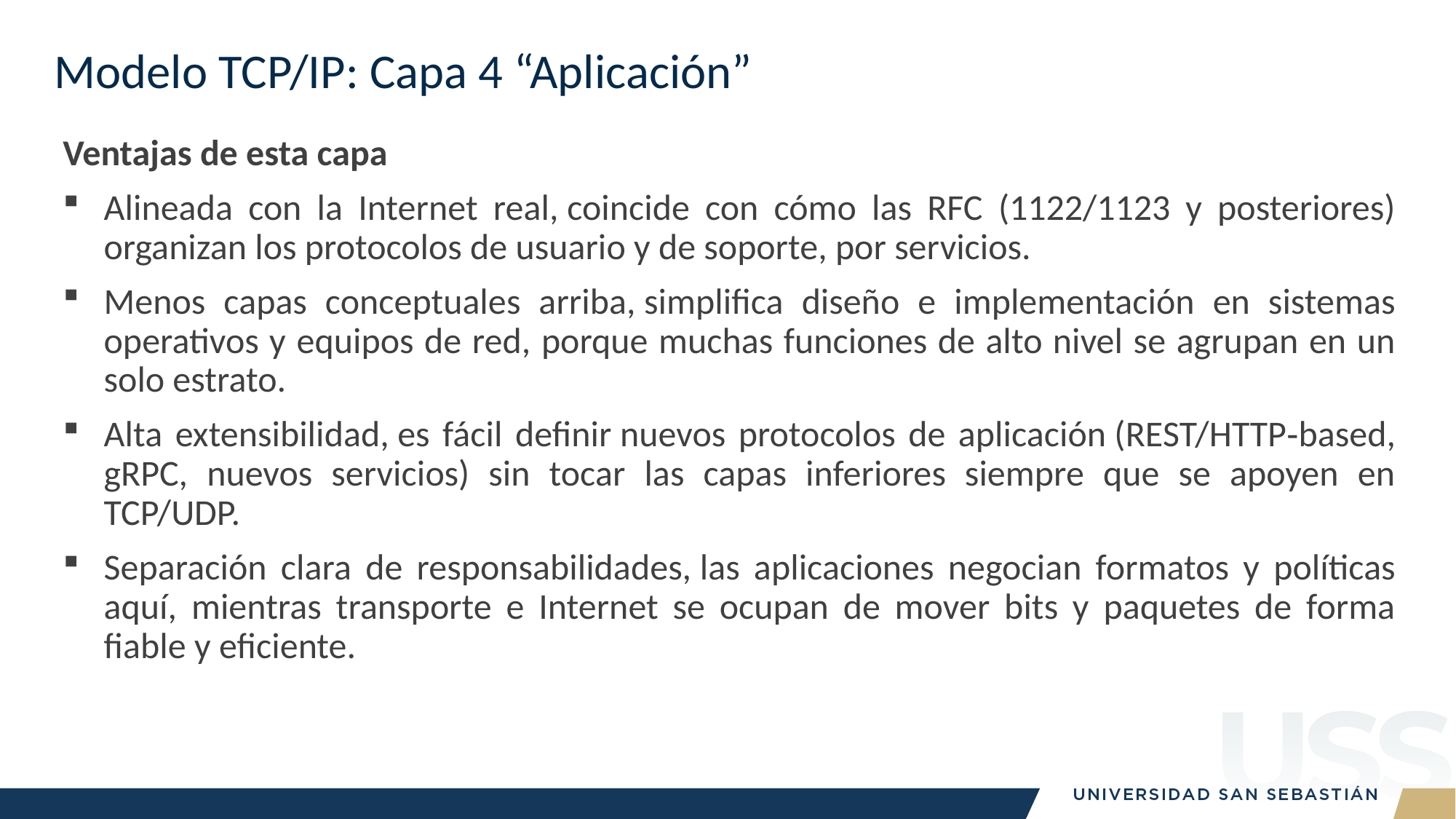

# Modelo TCP/IP: Capa 4 “Aplicación”
Ventajas de esta capa
Alineada con la Internet real, coincide con cómo las RFC (1122/1123 y posteriores) organizan los protocolos de usuario y de soporte, por servicios.
Menos capas conceptuales arriba, simplifica diseño e implementación en sistemas operativos y equipos de red, porque muchas funciones de alto nivel se agrupan en un solo estrato.
Alta extensibilidad, es fácil definir nuevos protocolos de aplicación (REST/HTTP‑based, gRPC, nuevos servicios) sin tocar las capas inferiores siempre que se apoyen en TCP/UDP.
Separación clara de responsabilidades, las aplicaciones negocian formatos y políticas aquí, mientras transporte e Internet se ocupan de mover bits y paquetes de forma fiable y eficiente.